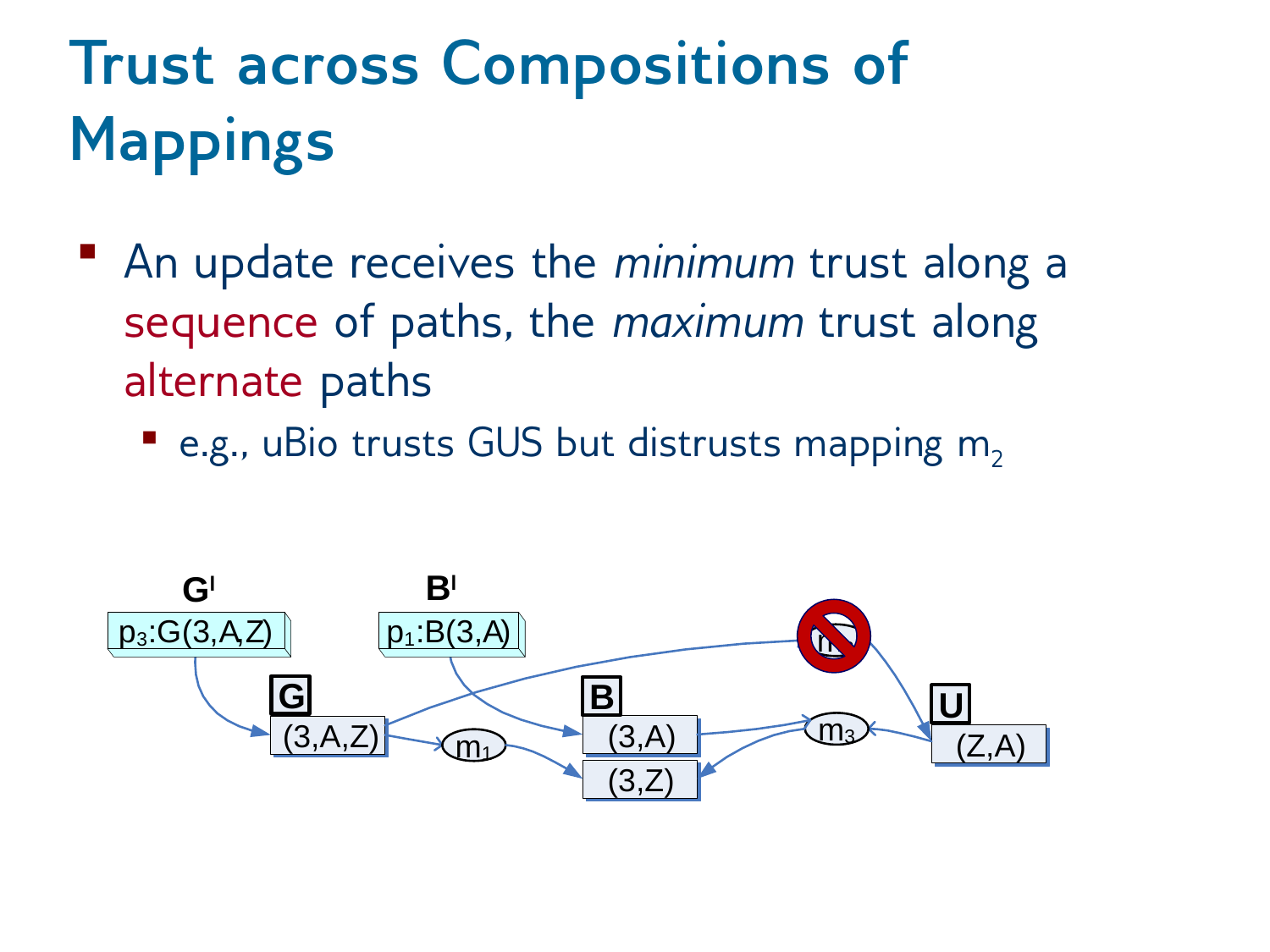

# Trust across Compositions of Mappings
An update receives the minimum trust along a sequence of paths, the maximum trust along alternate paths
e.g., uBio trusts GUS but distrusts mapping m2

Bl
Gl

p
:
G
(
3
,
A
,
Z
)
p
:
B
(
3
,
A
)

m

3
1

2

G
B

U

m

(3,A,Z)
(3,A)

3

(Z,A)
m

1

(3,Z)